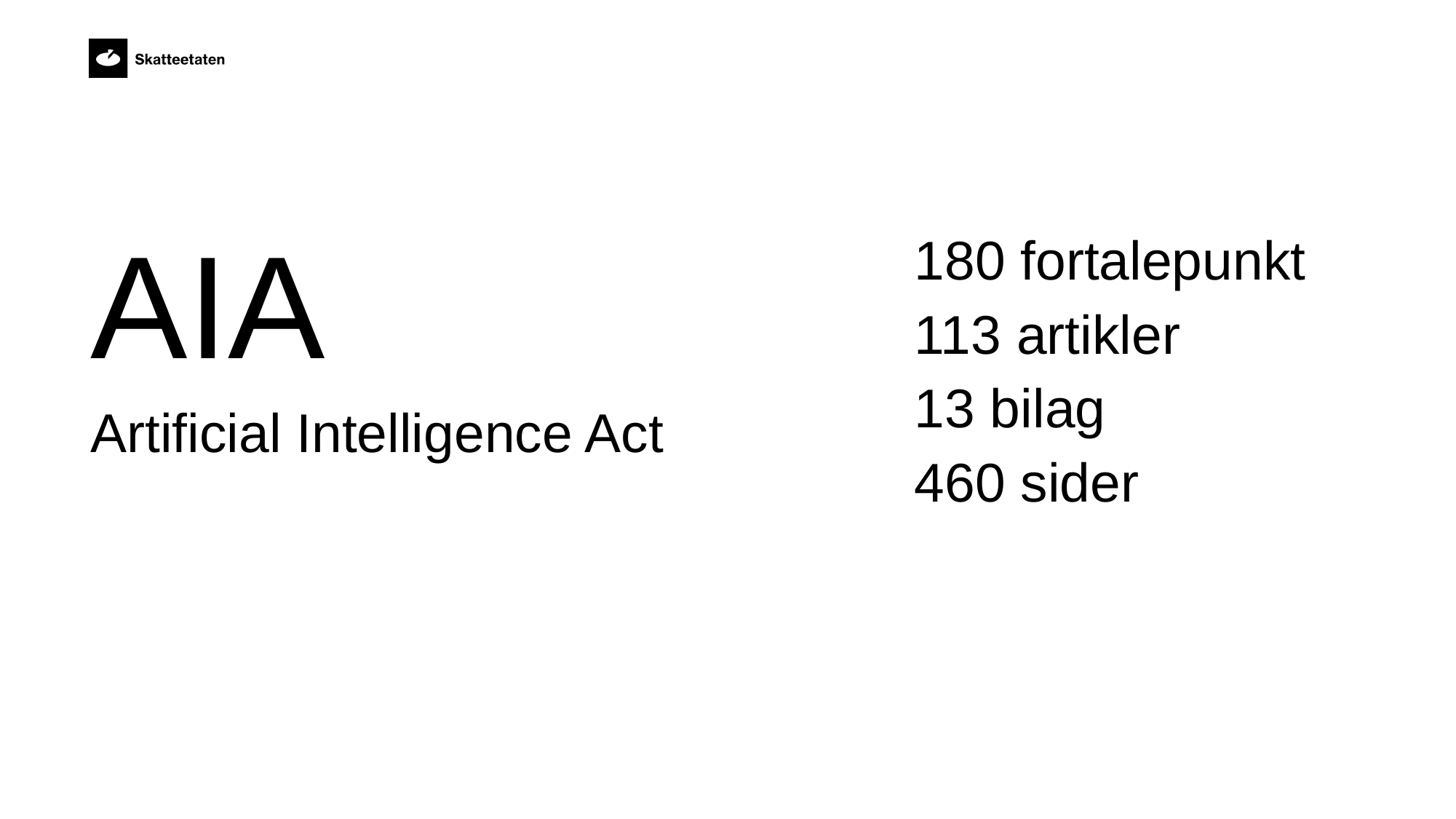

AIA
Artificial Intelligence Act
180 fortalepunkt
113 artikler
13 bilag
460 sider